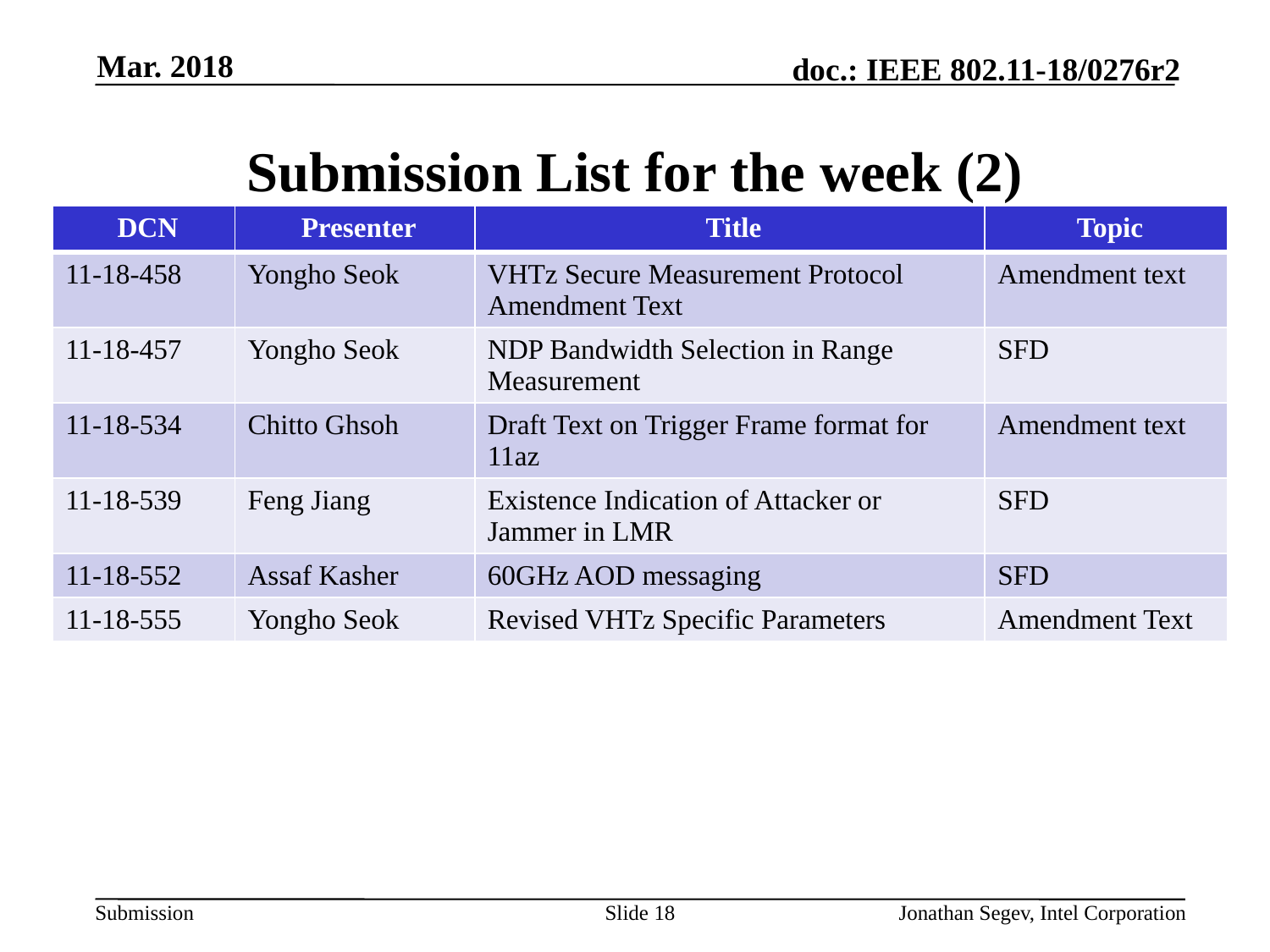

Mar. 2018
# Submission List for the week (2)
| DCN | Presenter | Title | Topic |
| --- | --- | --- | --- |
| 11-18-458 | Yongho Seok | VHTz Secure Measurement Protocol Amendment Text | Amendment text |
| 11-18-457 | Yongho Seok | NDP Bandwidth Selection in Range Measurement | SFD |
| 11-18-534 | Chitto Ghsoh | Draft Text on Trigger Frame format for 11az | Amendment text |
| 11-18-539 | Feng Jiang | Existence Indication of Attacker or Jammer in LMR | SFD |
| 11-18-552 | Assaf Kasher | 60GHz AOD messaging | SFD |
| 11-18-555 | Yongho Seok | Revised VHTz Specific Parameters | Amendment Text |
Slide 18
Jonathan Segev, Intel Corporation